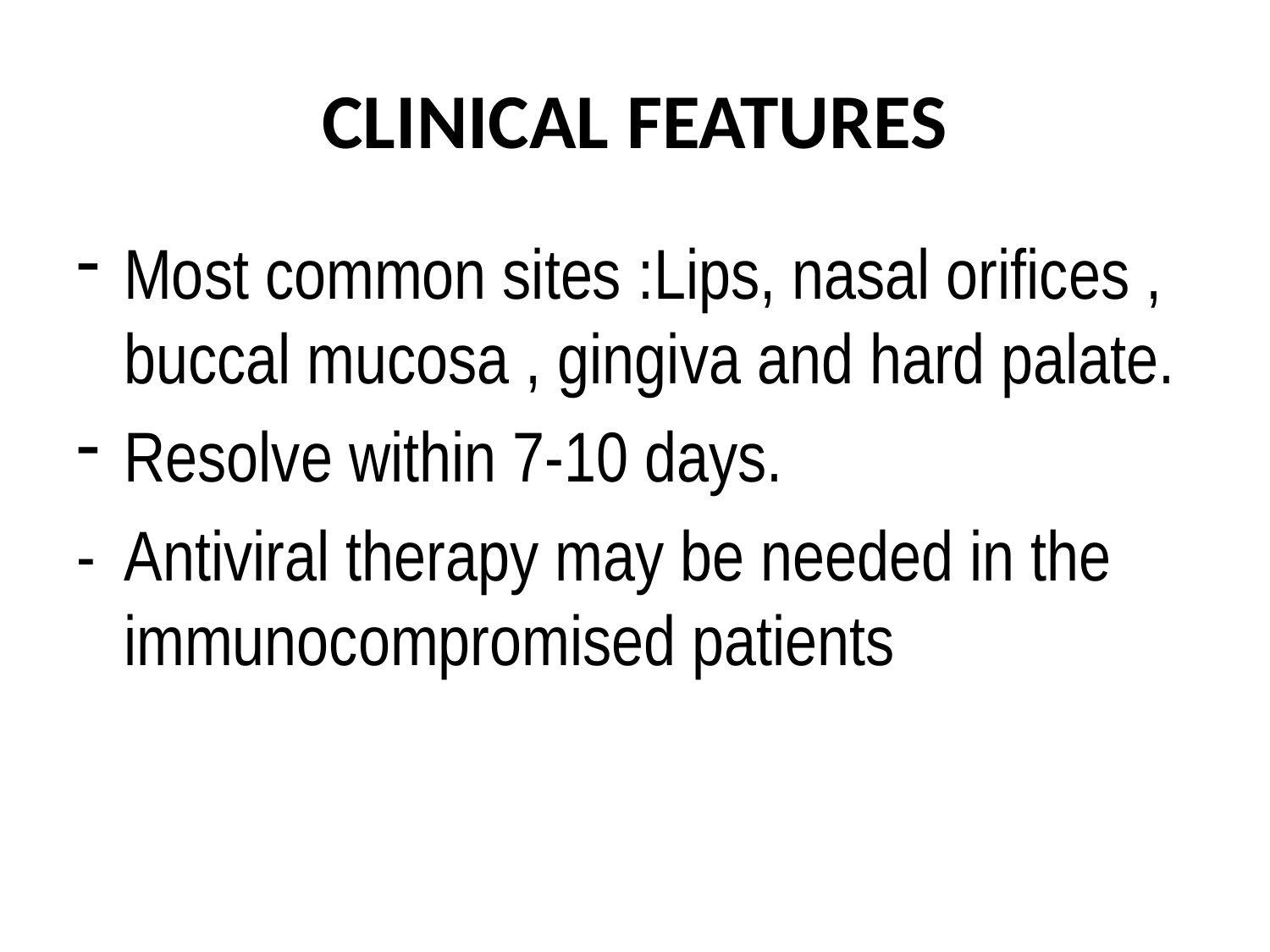

# CLINICAL FEATURES
Most common sites :Lips, nasal orifices , buccal mucosa , gingiva and hard palate.
Resolve within 7-10 days.
-  Antiviral therapy may be needed in the immunocompromised patients